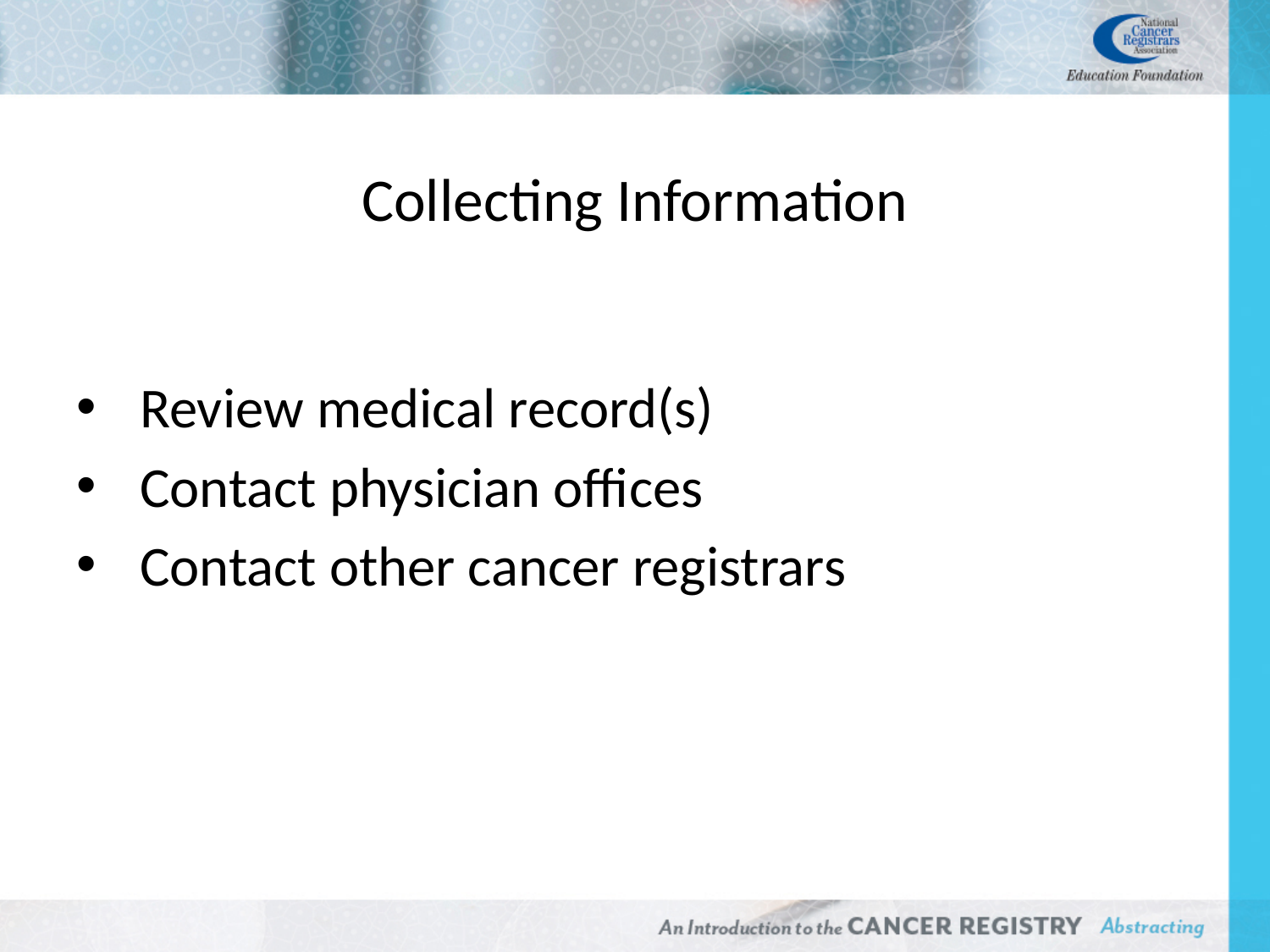

# Collecting Information
Review medical record(s)
Contact physician offices
Contact other cancer registrars